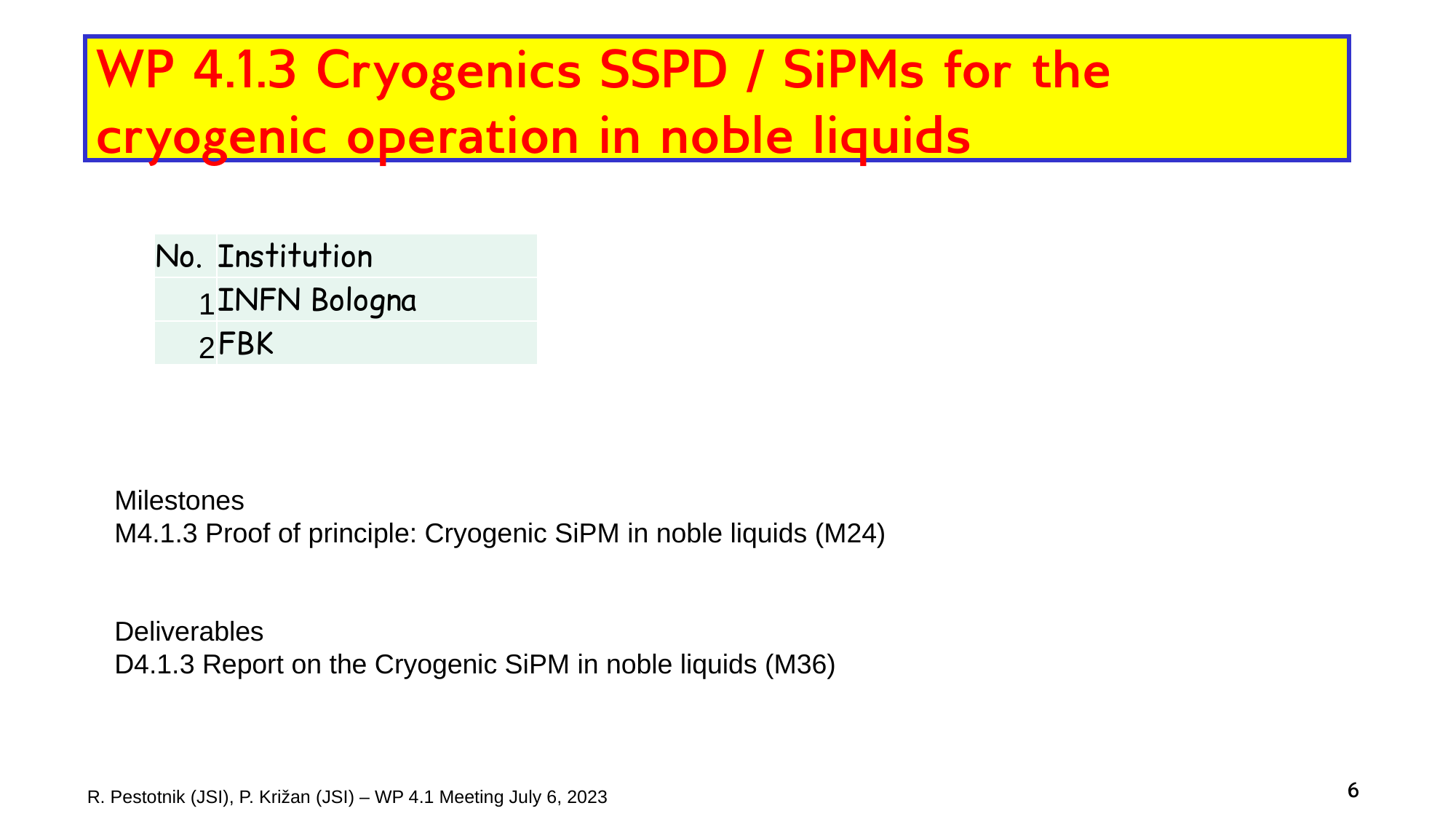

# WP 4.1.3 Cryogenics SSPD / SiPMs for the cryogenic operation in noble liquids
| No. | Institution |
| --- | --- |
| 1 | INFN Bologna |
| 2 | FBK |
Milestones
M4.1.3 Proof of principle: Cryogenic SiPM in noble liquids (M24)

Deliverables
D4.1.3 Report on the Cryogenic SiPM in noble liquids (M36)

R. Pestotnik (JSI), P. Križan (JSI) – WP 4.1 Meeting July 6, 2023